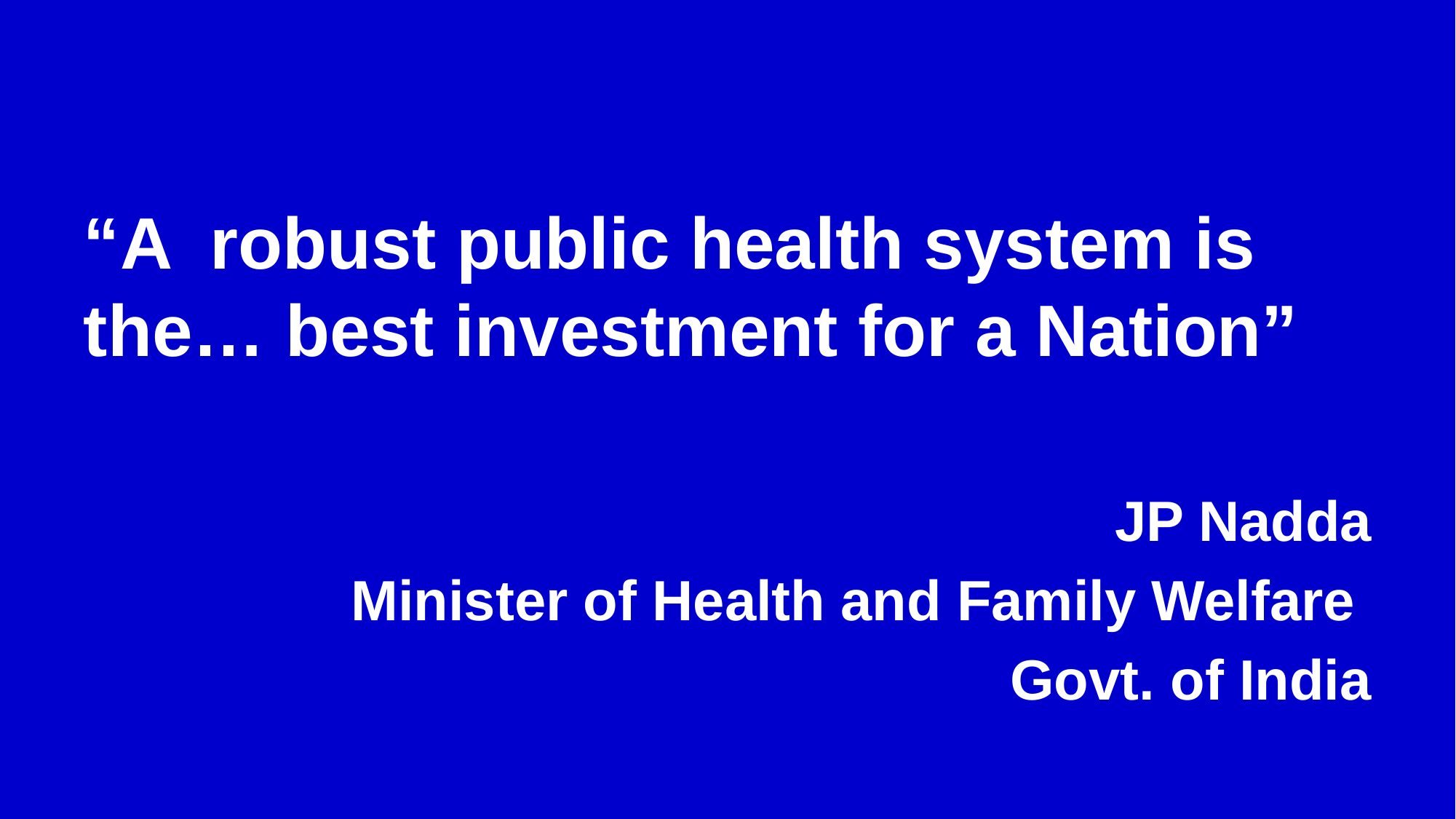

#
“A  robust public health system is the… best investment for a Nation”

JP Nadda
Minister of Health and Family Welfare
Govt. of India